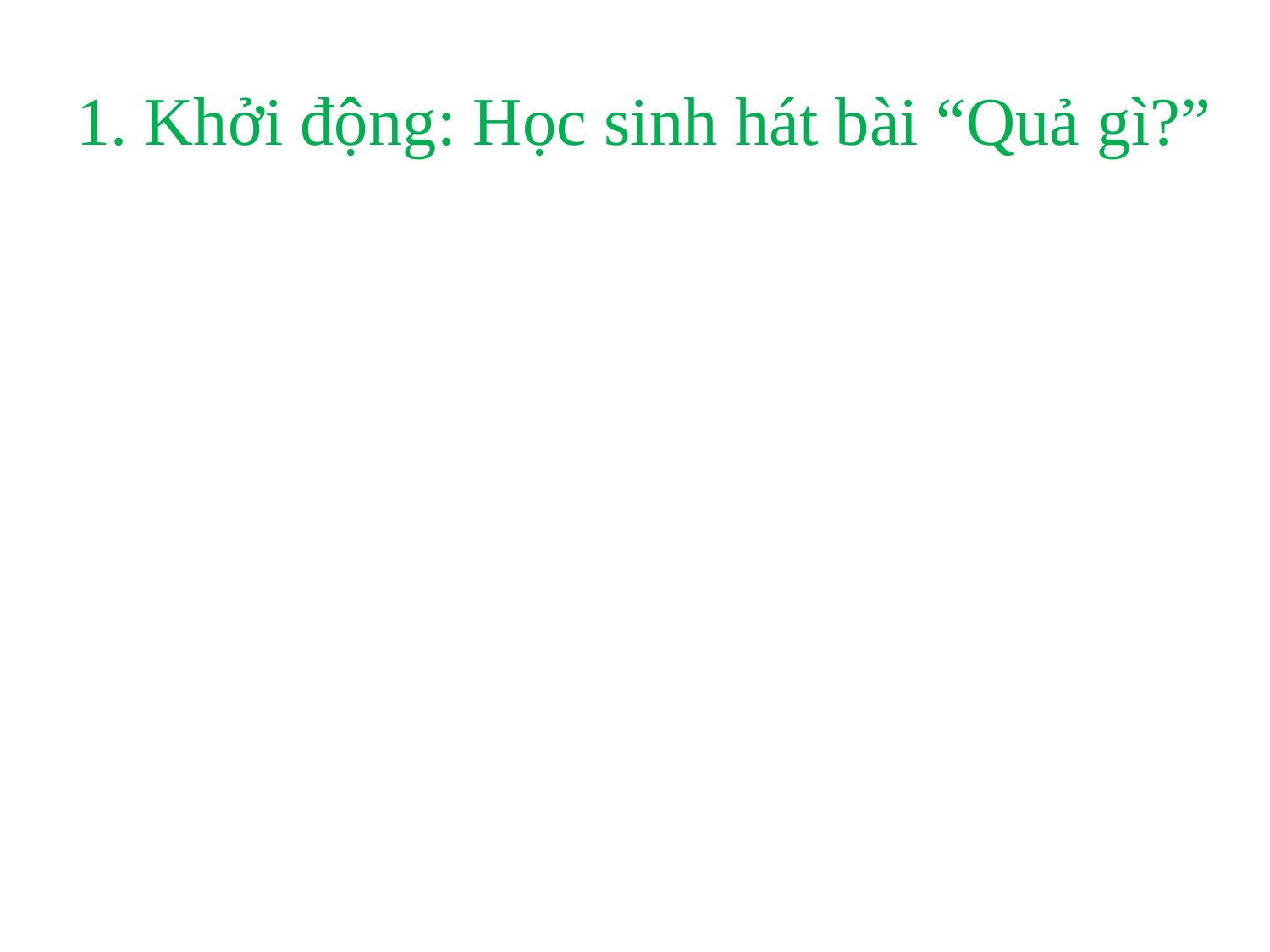

# 1. Khởi động: Học sinh hát bài “Quả gì?”